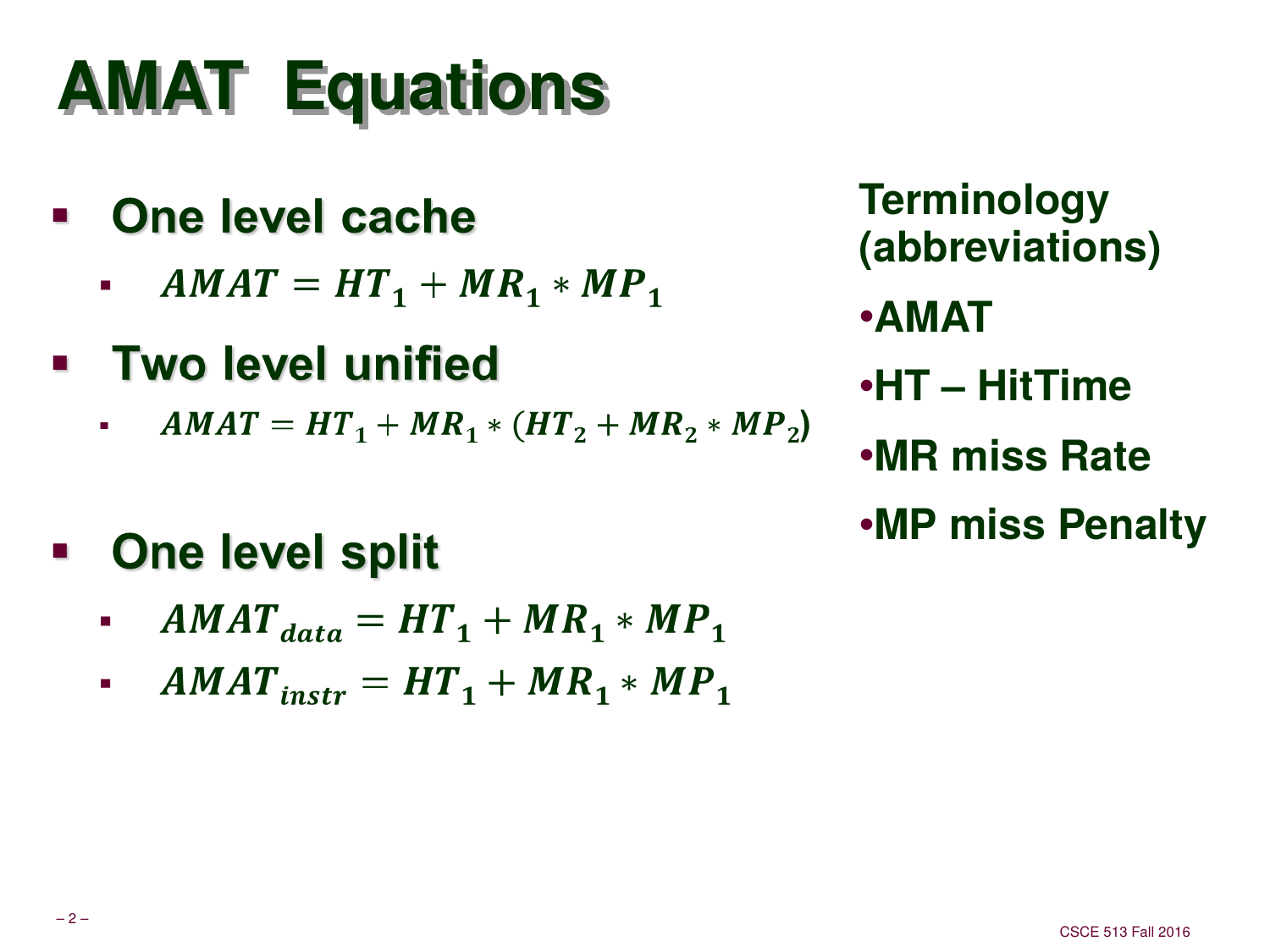

# AMAT  Equations

Terminology (abbreviations)
AMAT
HT – HitTime
MR miss Rate
MP miss Penalty